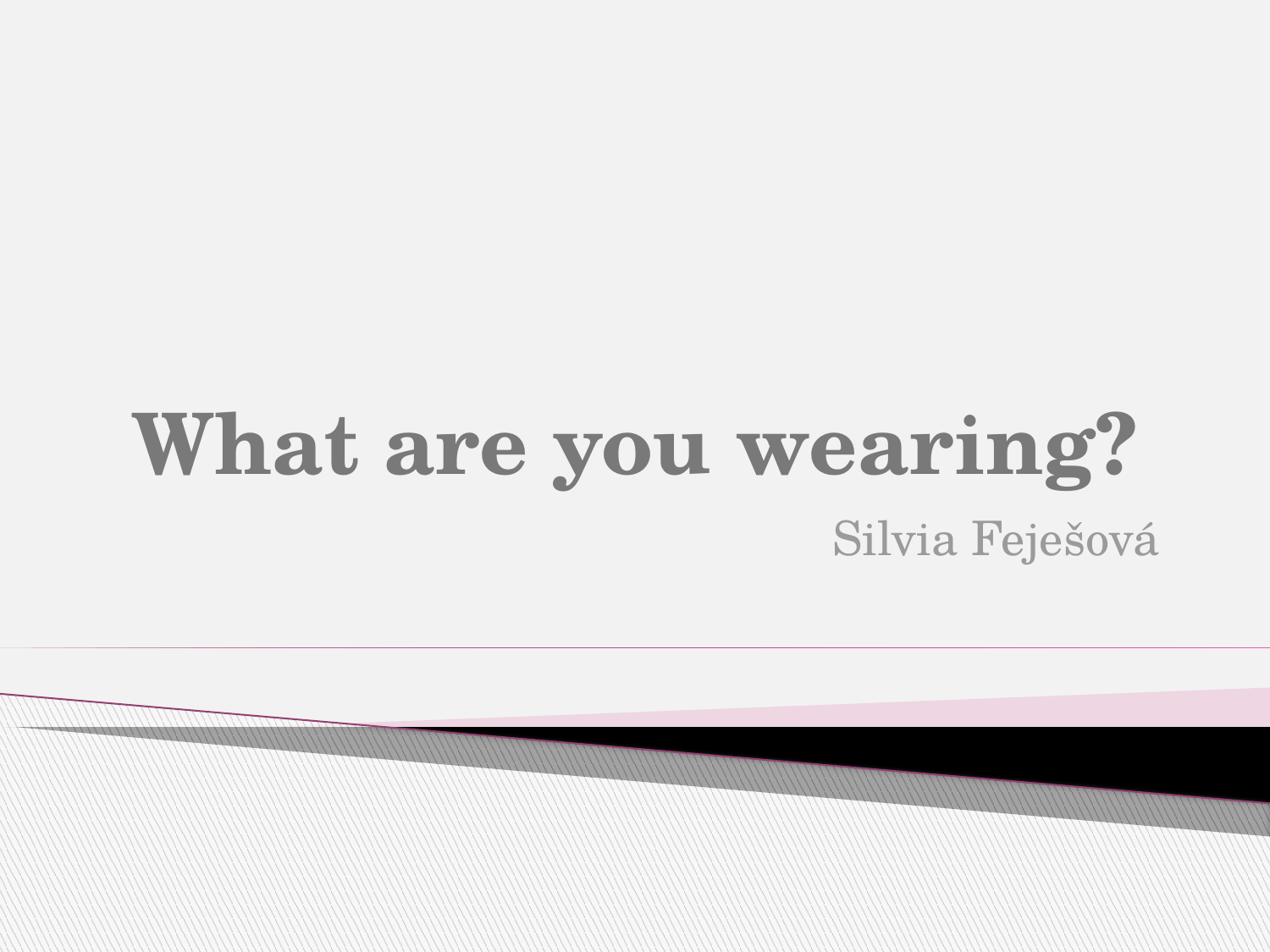

# What are you wearing?
Silvia Feješová